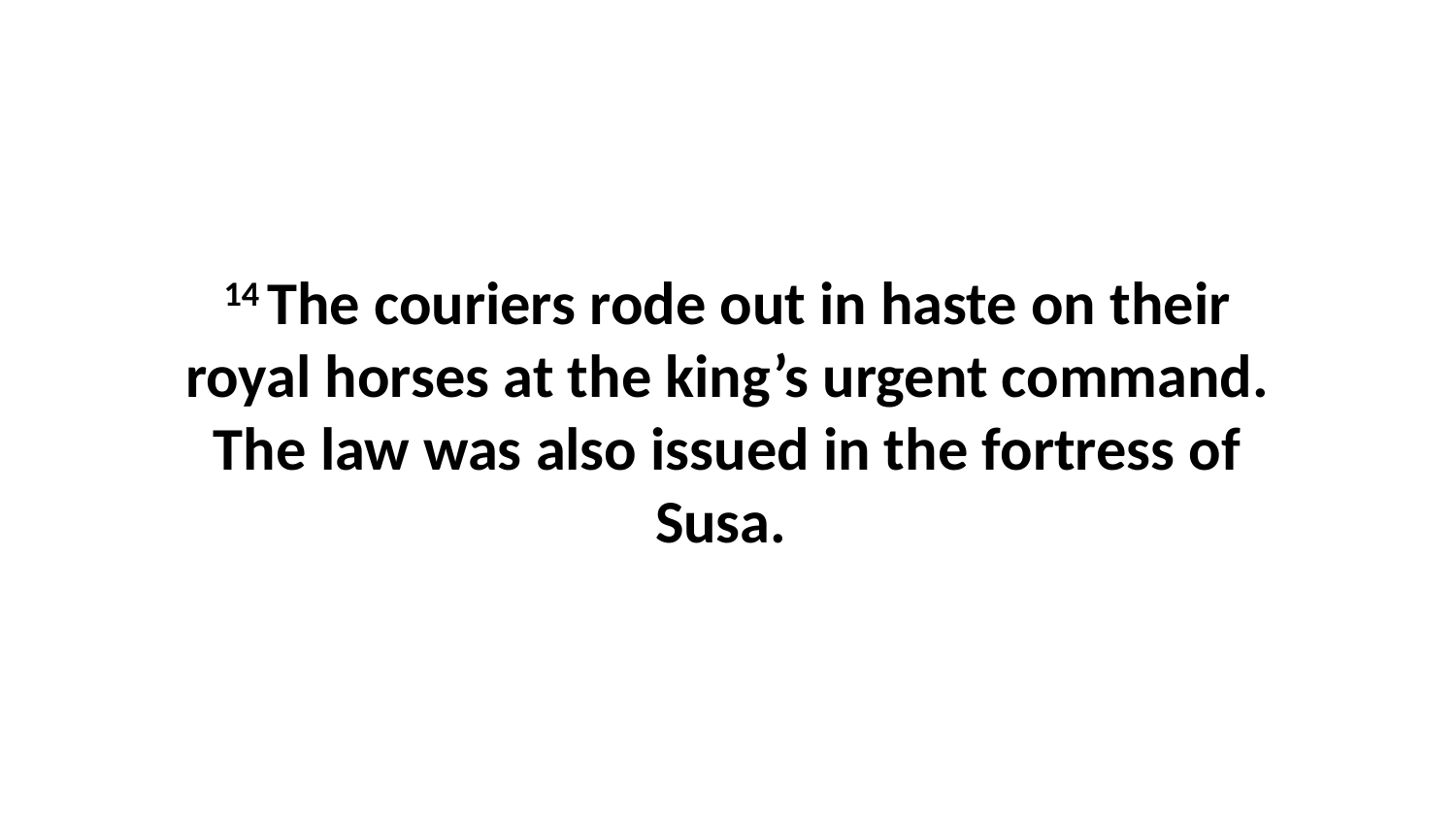

14 The couriers rode out in haste on their royal horses at the king’s urgent command. The law was also issued in the fortress of Susa.